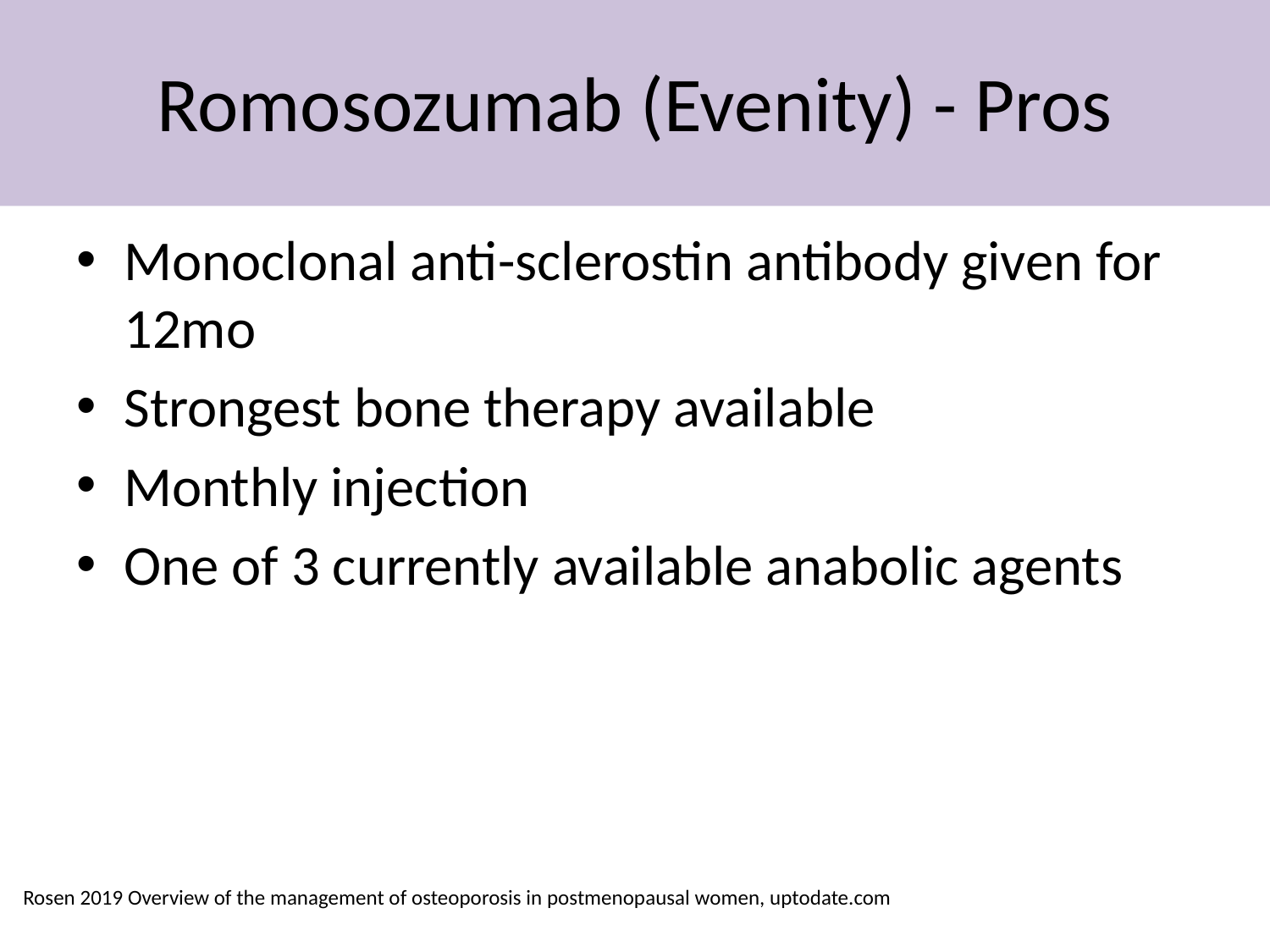

# Romosozumab (Evenity) - Pros
Monoclonal anti-sclerostin antibody given for 12mo
Strongest bone therapy available
Monthly injection
One of 3 currently available anabolic agents

Rosen 2019 Overview of the management of osteoporosis in postmenopausal women, uptodate.com